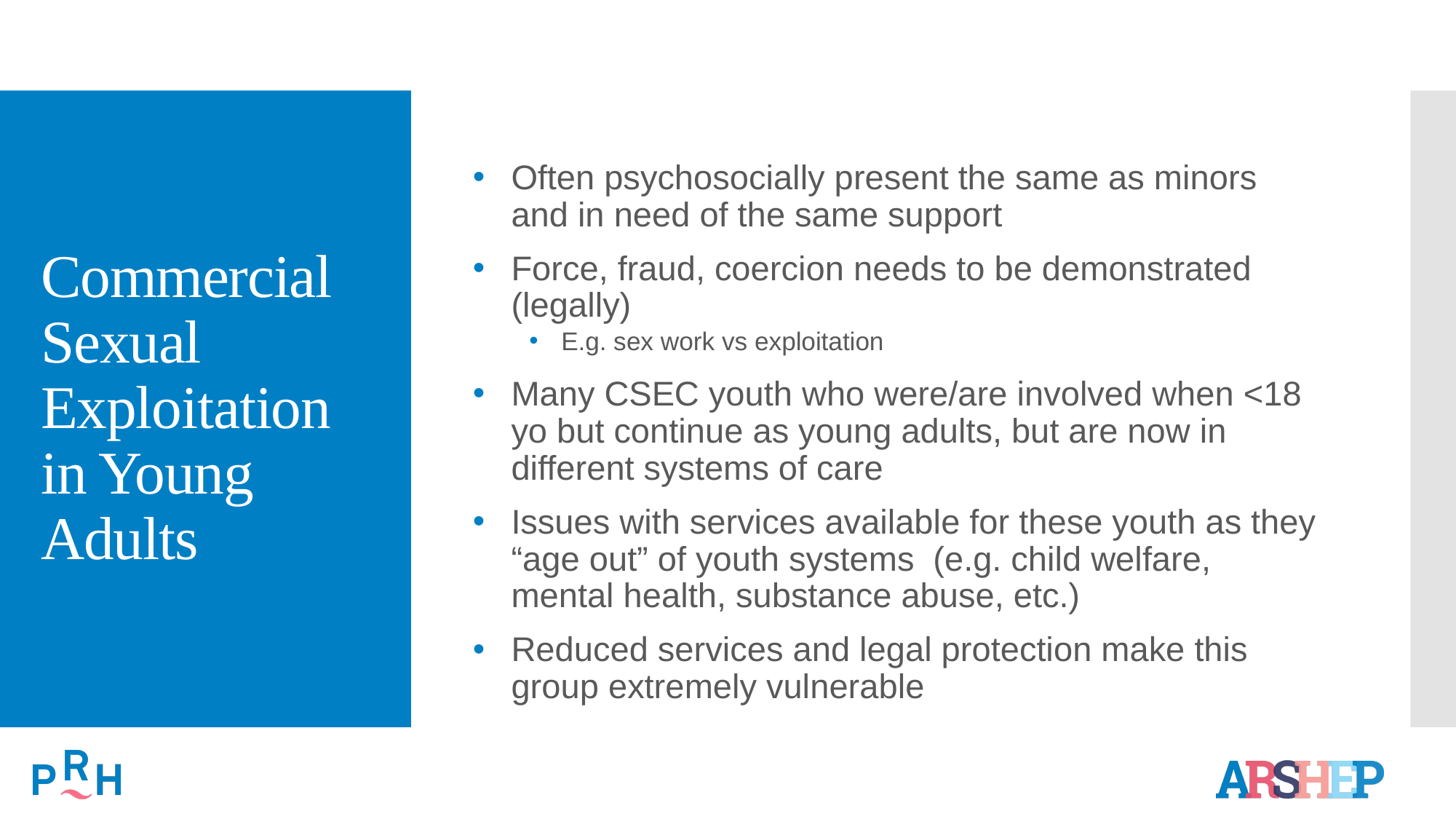

Often psychosocially present the same as minors and in need of the same support
Force, fraud, coercion needs to be demonstrated (legally)
E.g. sex work vs exploitation
Many CSEC youth who were/are involved when <18 yo but continue as young adults, but are now in different systems of care
Issues with services available for these youth as they “age out” of youth systems  (e.g. child welfare, mental health, substance abuse, etc.)
Reduced services and legal protection make this group extremely vulnerable

# Commercial Sexual Exploitation in Young Adults